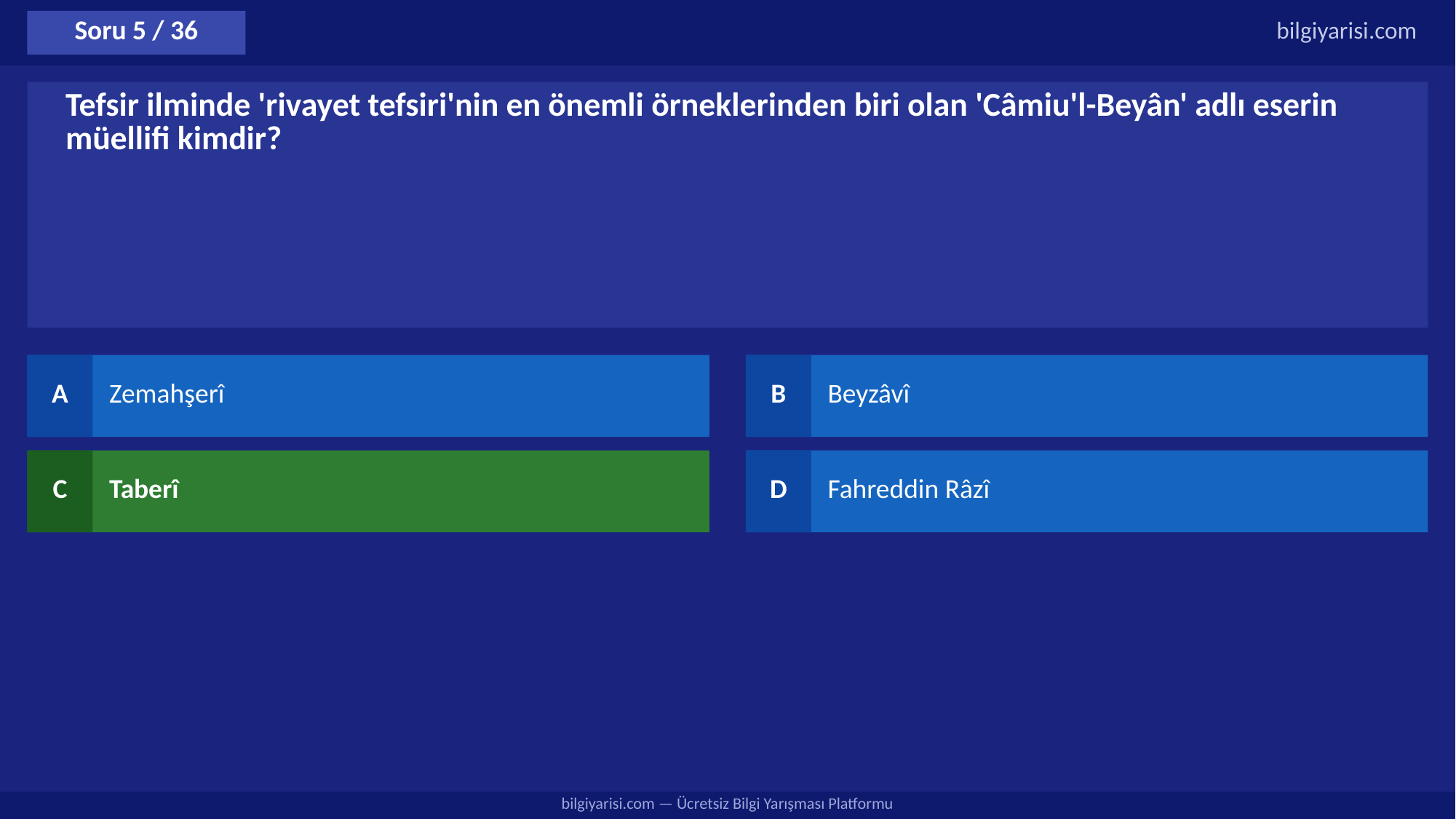

Soru 5 / 36
bilgiyarisi.com

Tefsir ilminde 'rivayet tefsiri'nin en önemli örneklerinden biri olan 'Câmiu'l-Beyân' adlı eserin müellifi kimdir?

A
Zemahşerî

B
Beyzâvî

C
Taberî

D
Fahreddin Râzî
bilgiyarisi.com — Ücretsiz Bilgi Yarışması Platformu